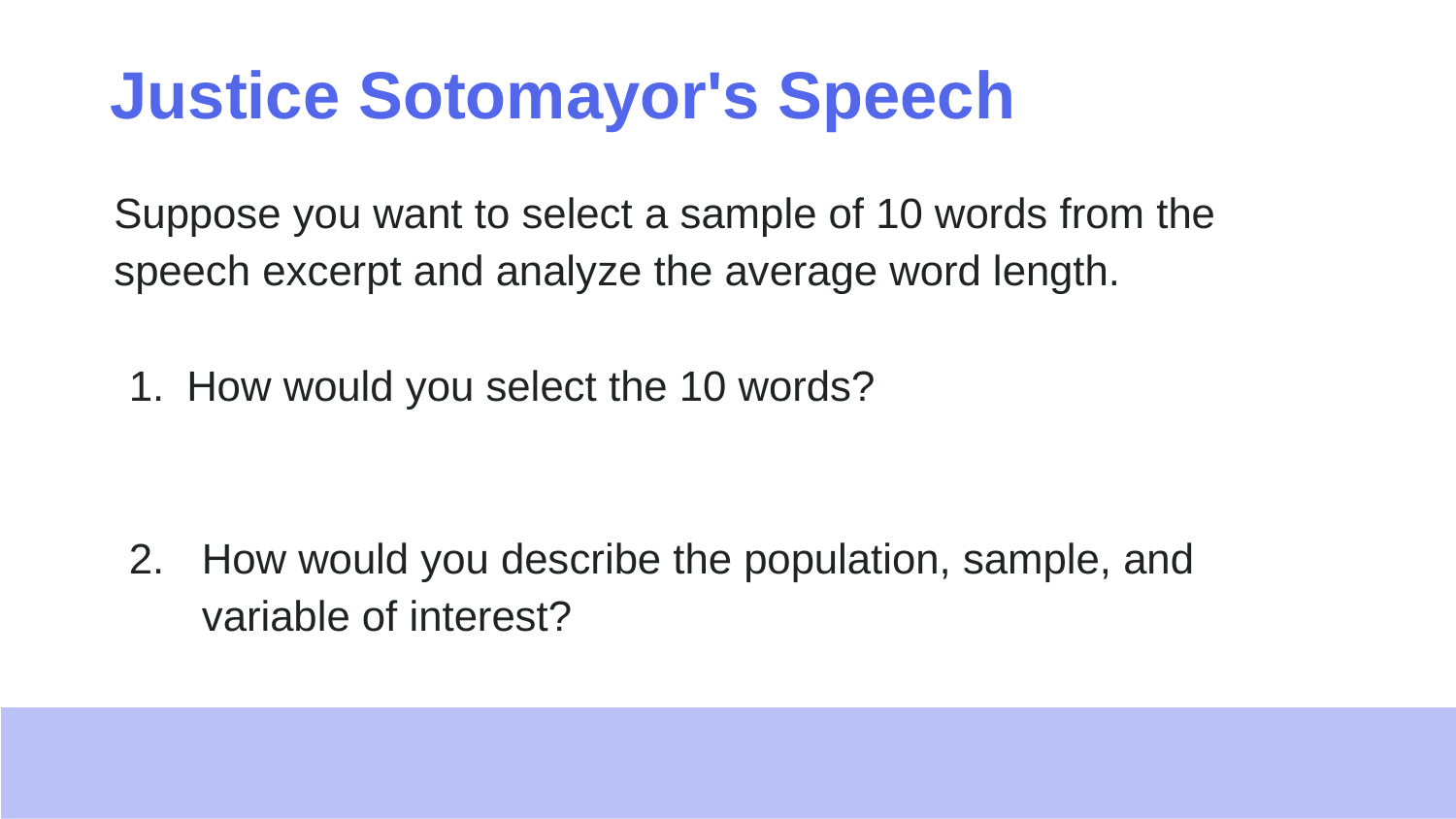

# Justice Sotomayor's Speech
Suppose you want to select a sample of 10 words from the speech excerpt and analyze the average word length.

How would you select the 10 words?

How would you describe the population, sample, and variable of interest?